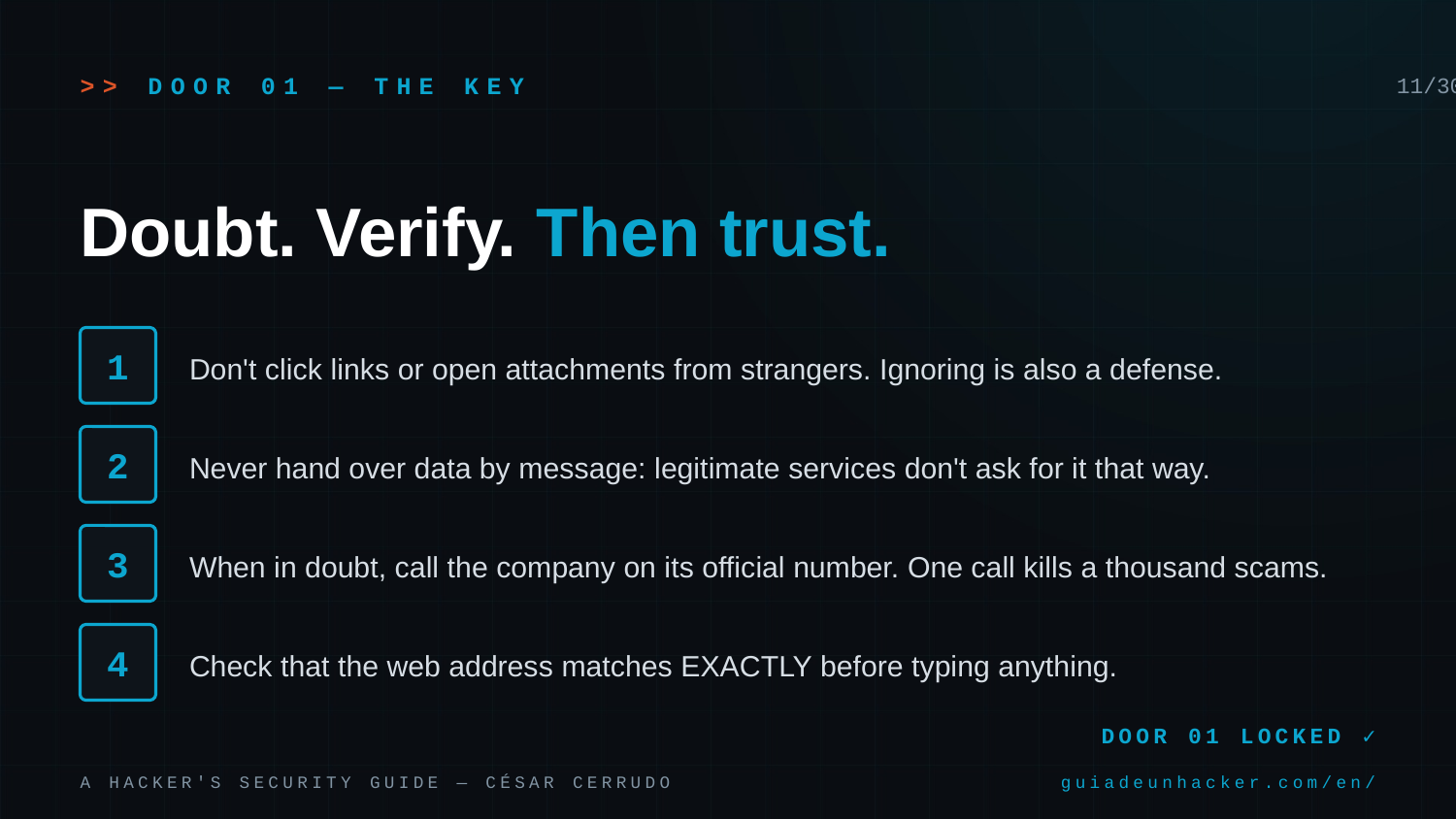

>> DOOR 01 — THE KEY
11/30
Doubt. Verify. Then trust.

1
Don't click links or open attachments from strangers. Ignoring is also a defense.

2
Never hand over data by message: legitimate services don't ask for it that way.

3
When in doubt, call the company on its official number. One call kills a thousand scams.

4
Check that the web address matches EXACTLY before typing anything.
DOOR 01 LOCKED ✓
A HACKER'S SECURITY GUIDE — CÉSAR CERRUDO
guiadeunhacker.com/en/